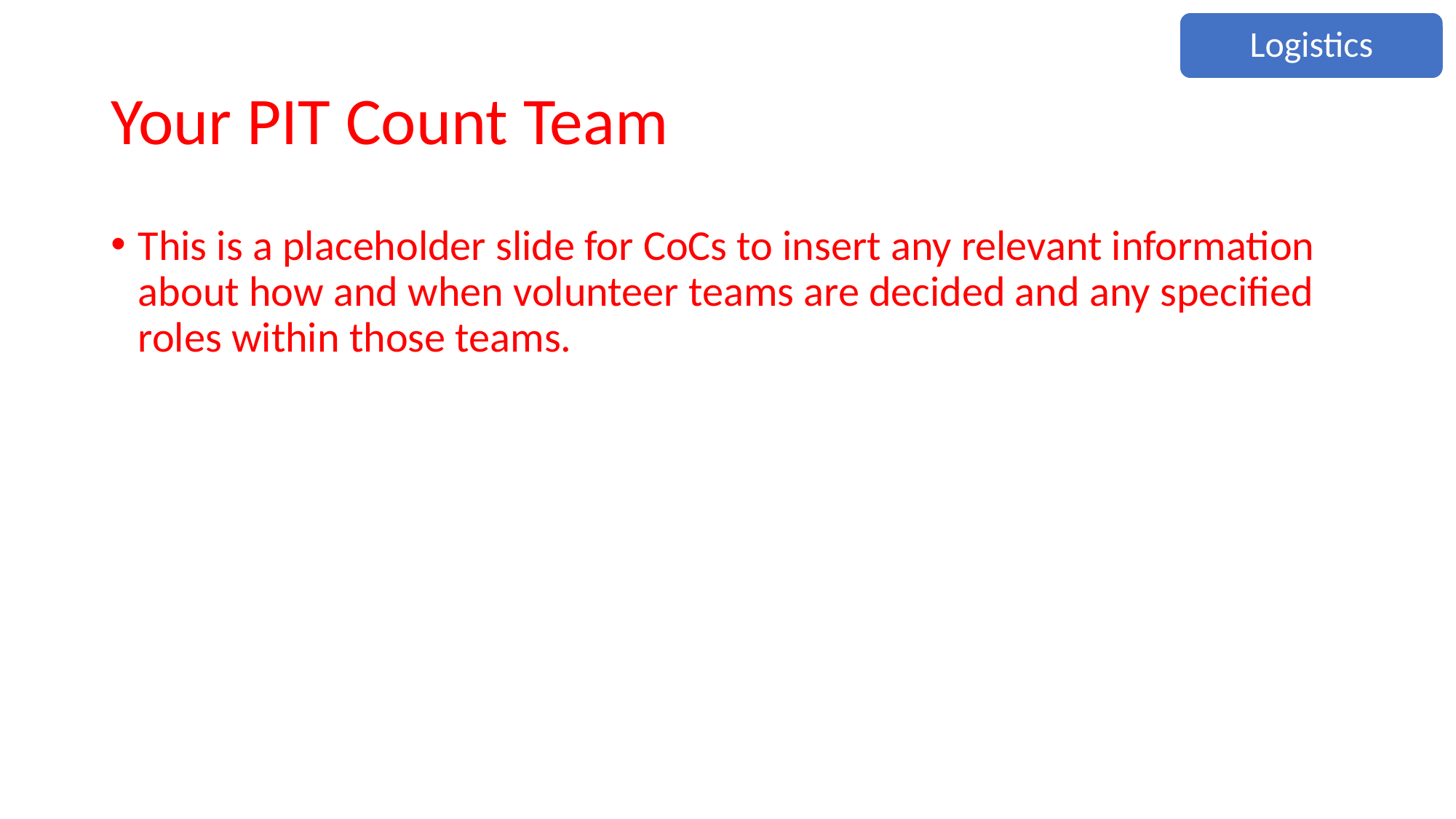

Logistics
# Your PIT Count Team
This is a placeholder slide for CoCs to insert any relevant information about how and when volunteer teams are decided and any specified roles within those teams.